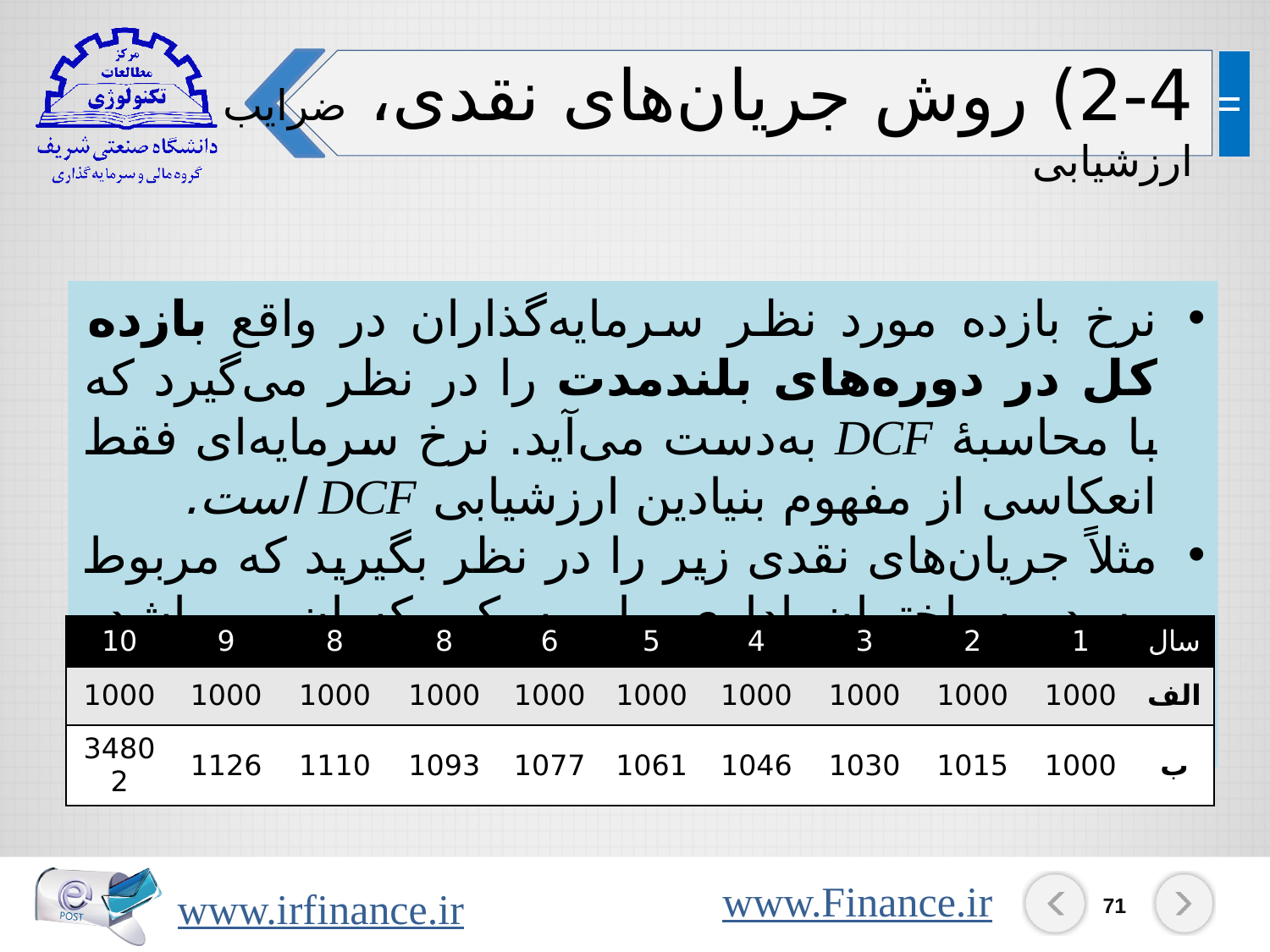

2-4) روش جریان‌های نقدی، ضرایب ارزشیابی
نرخ بازده مورد نظر سرمایه‌گذاران در واقع بازده کل در دوره‌های بلندمدت را در نظر می‌گیرد که با محاسبۀ DCF به‌دست می‌آید. نرخ سرمایه‌ای فقط انعکاسی از مفهوم بنیادین ارزشیابی DCF است.
مثلاً جریان‌های نقدی زیر را در نظر بگیرید که مربوط به دو ساختمان اداری با ریسک یکسان می‌باشد. ارزش کدام یک بیش‌تر است؟

| 10 | 9 | 8 | 8 | 6 | 5 | 4 | 3 | 2 | 1 | سال |
| --- | --- | --- | --- | --- | --- | --- | --- | --- | --- | --- |
| 1000 | 1000 | 1000 | 1000 | 1000 | 1000 | 1000 | 1000 | 1000 | 1000 | الف |
| 34802 | 1126 | 1110 | 1093 | 1077 | 1061 | 1046 | 1030 | 1015 | 1000 | ب |